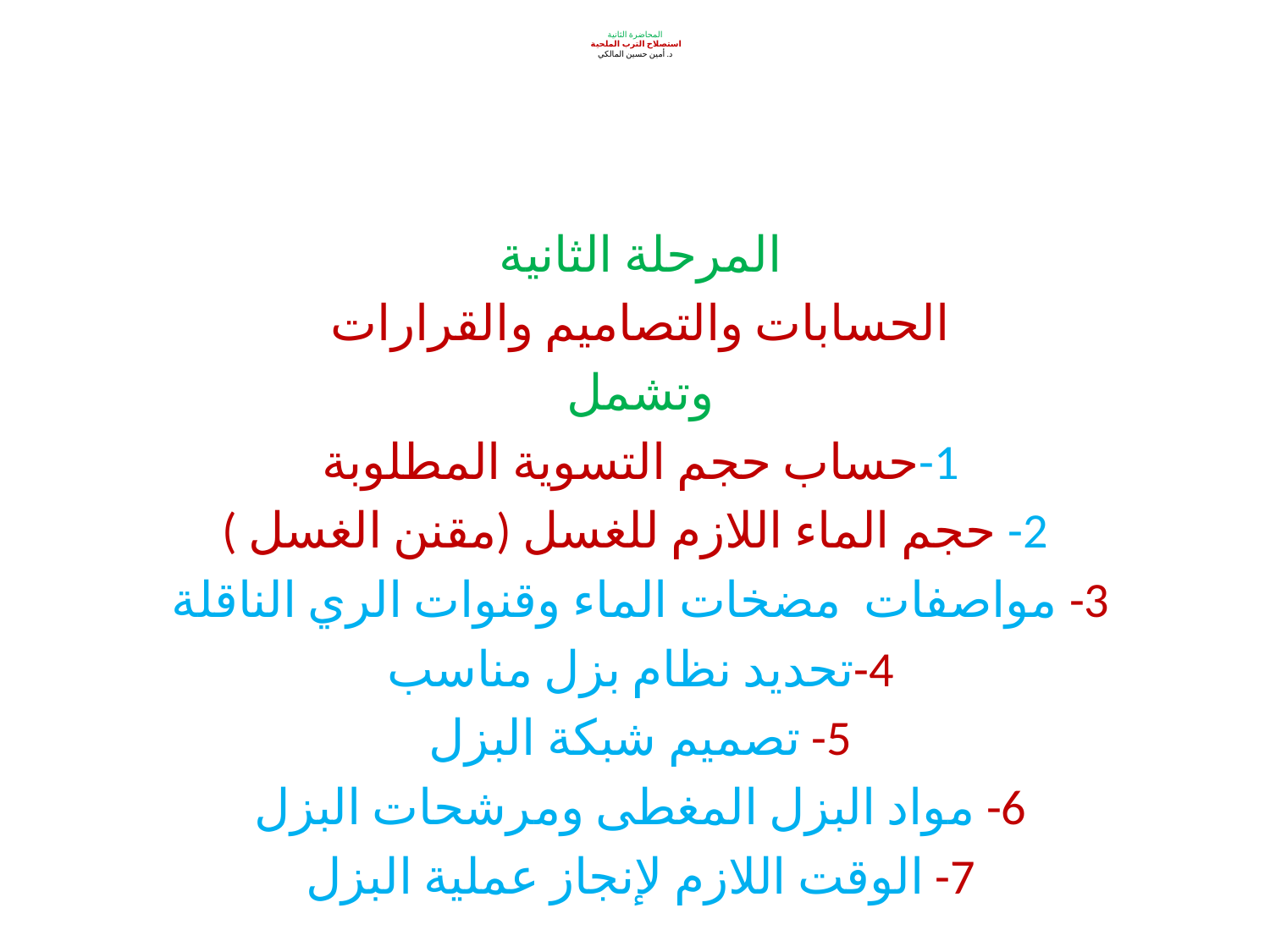

# المحاضرة الثانية استصلاح الترب الملحية د. أمين حسين المالكي
المرحلة الثانية
الحسابات والتصاميم والقرارات
وتشمل
1-حساب حجم التسوية المطلوبة
2- حجم الماء اللازم للغسل (مقنن الغسل )
3- مواصفات  مضخات الماء وقنوات الري الناقلة
4-تحديد نظام بزل مناسب
5- تصميم شبكة البزل
6- مواد البزل المغطى ومرشحات البزل
7- الوقت اللازم لإنجاز عملية البزل